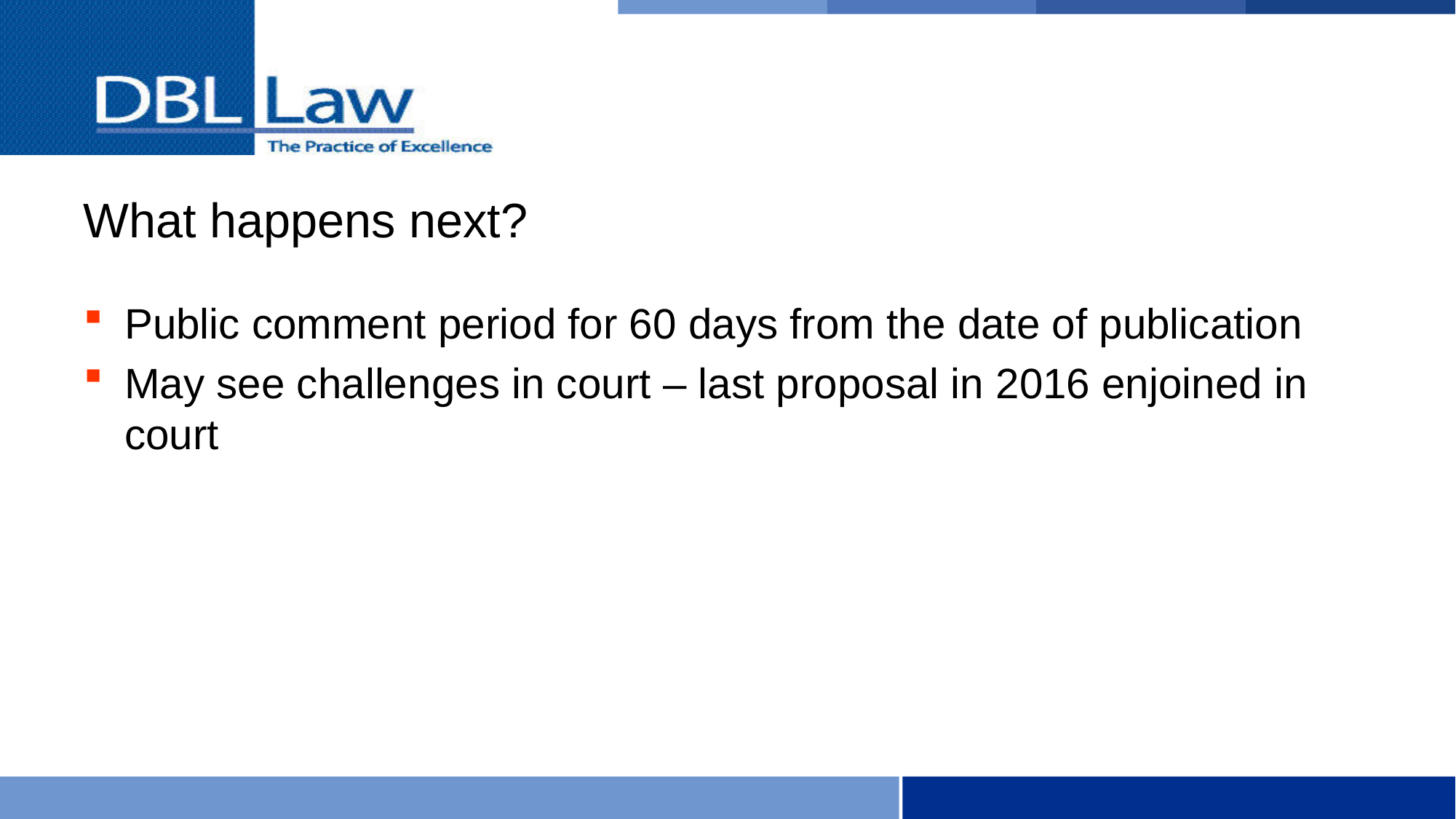

# What happens next?
Public comment period for 60 days from the date of publication
May see challenges in court – last proposal in 2016 enjoined in court